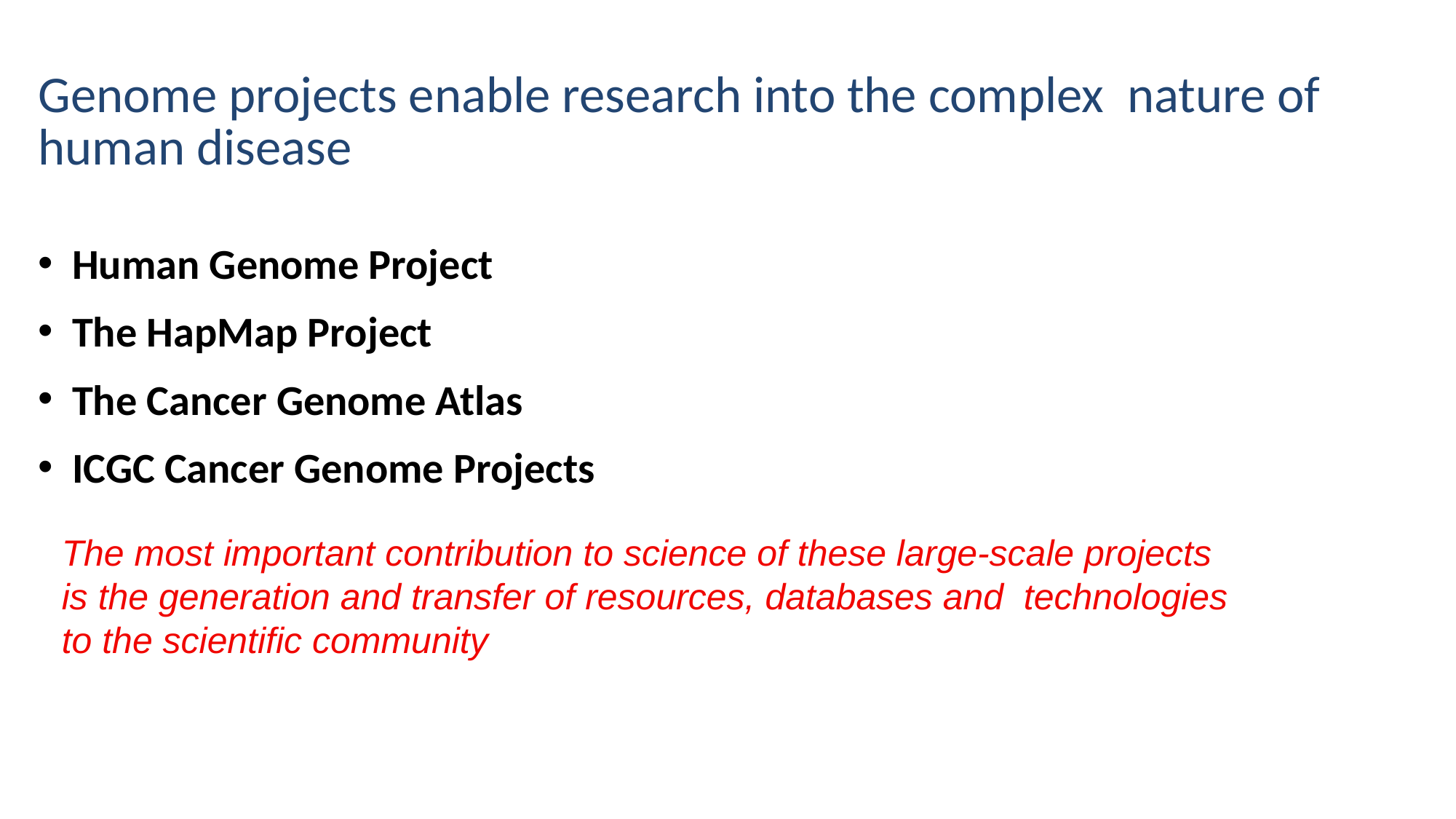

# Genome projects enable research into the complex  nature of human disease
Human Genome Project
The HapMap Project
The Cancer Genome Atlas
ICGC Cancer Genome Projects
The most important contribution to science of these large-scale projects is the generation and transfer of resources, databases and  technologies to the scientific community